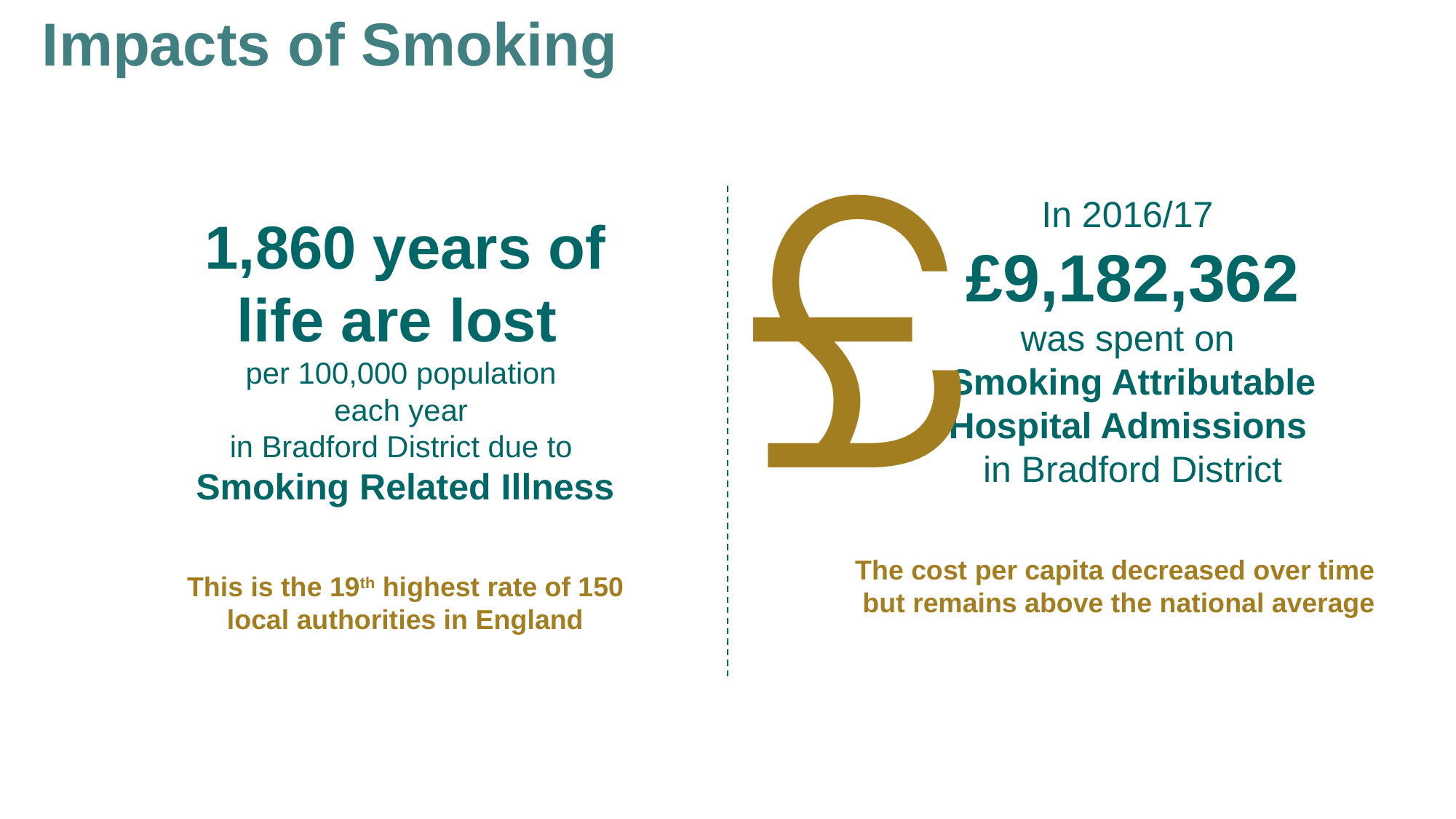

Impacts of Smoking
£
In 2016/17
£9,182,362
was spent on
Smoking Attributable
Hospital Admissions
in Bradford District
1,860 years of life are lost
per 100,000 population
each year
in Bradford District due to
Smoking Related Illness
The cost per capita decreased over time
but remains above the national average
This is the 19th highest rate of 150 local authorities in England